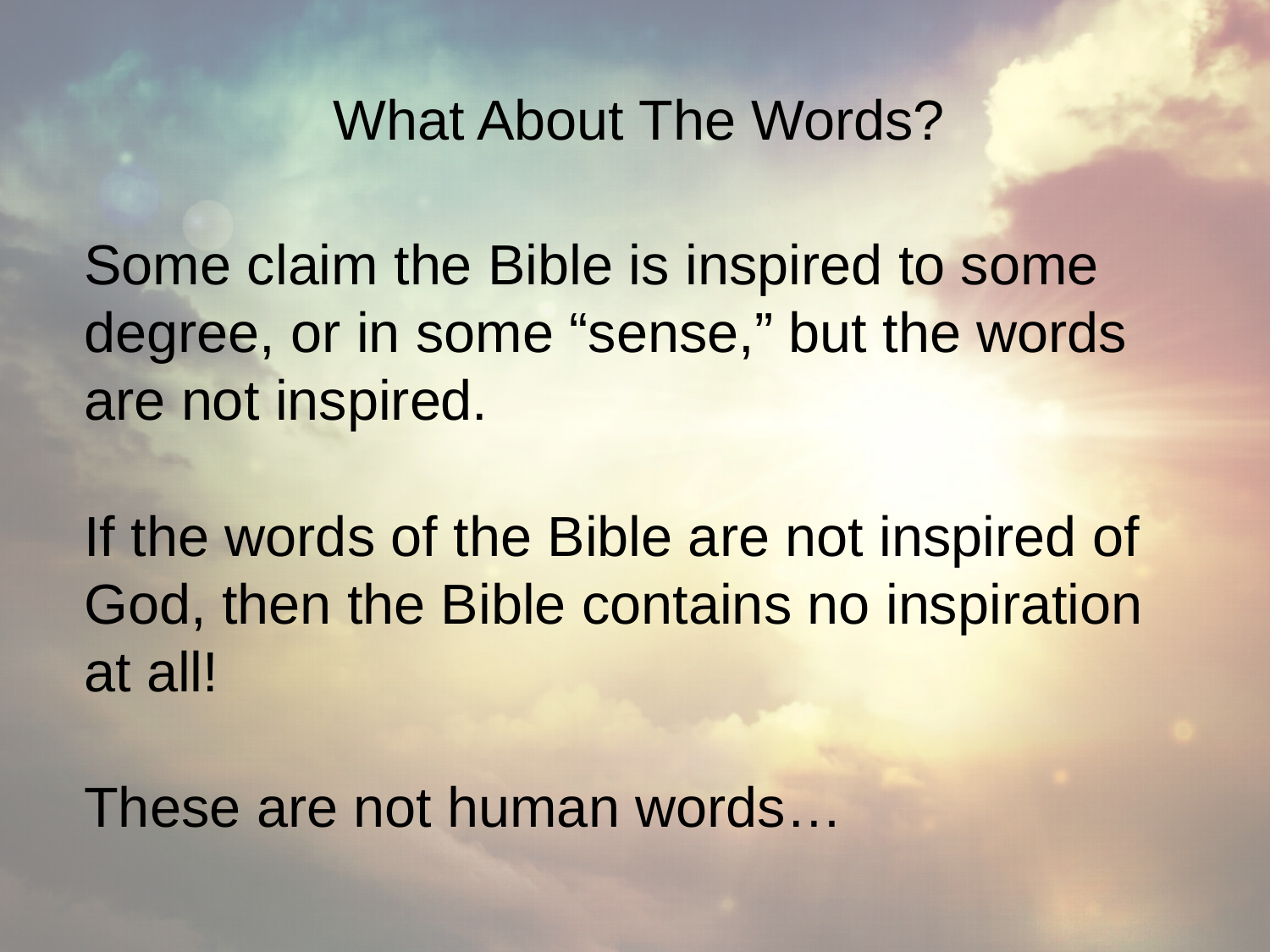

# What About The Words?
Some claim the Bible is inspired to some degree, or in some “sense,” but the words are not inspired.

If the words of the Bible are not inspired of God, then the Bible contains no inspiration at all!

These are not human words…